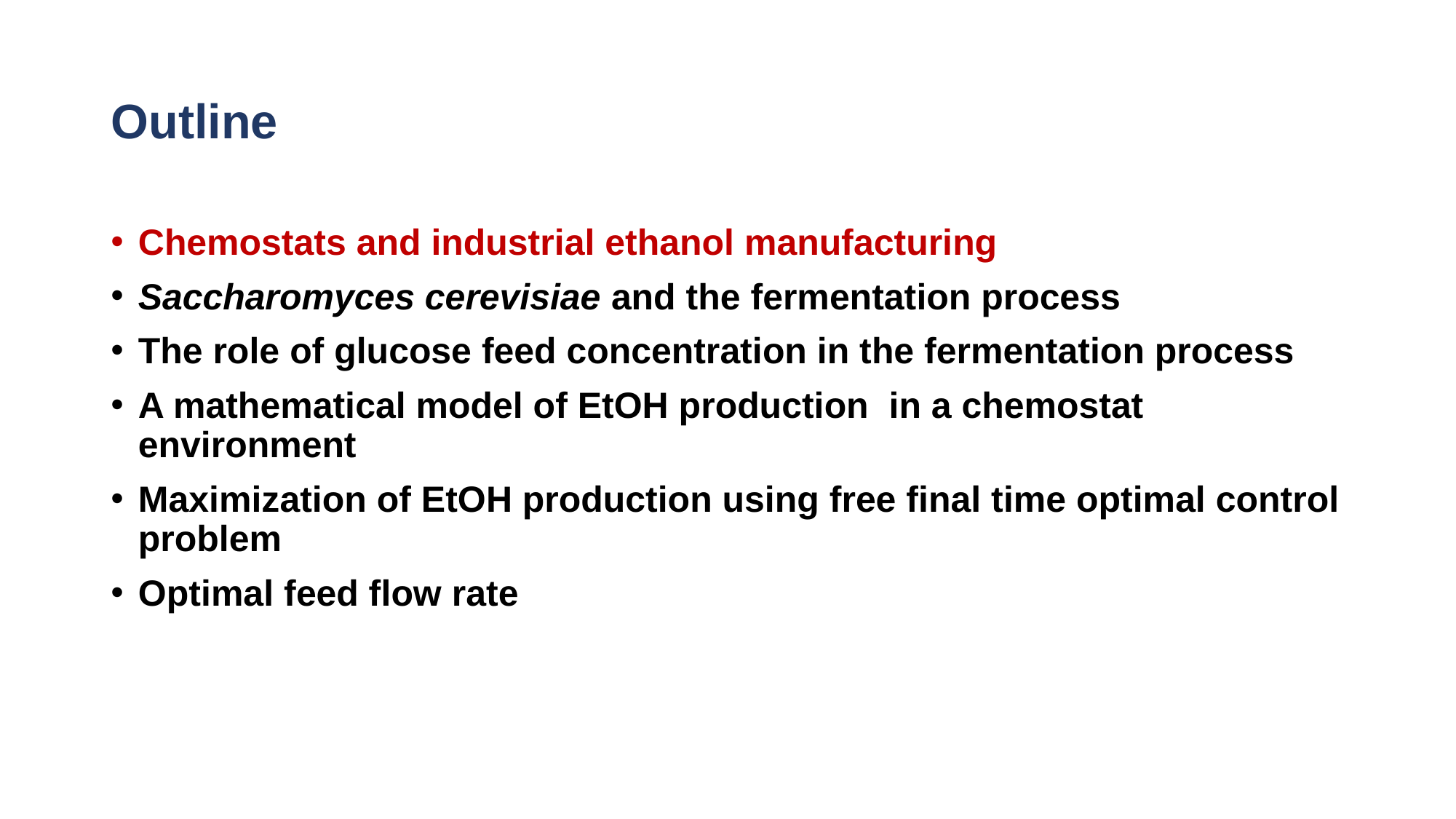

# Outline
Chemostats and industrial ethanol manufacturing
Saccharomyces cerevisiae and the fermentation process
The role of glucose feed concentration in the fermentation process
A mathematical model of EtOH production  in a chemostat environment
Maximization of EtOH production using free final time optimal control problem
Optimal feed flow rate